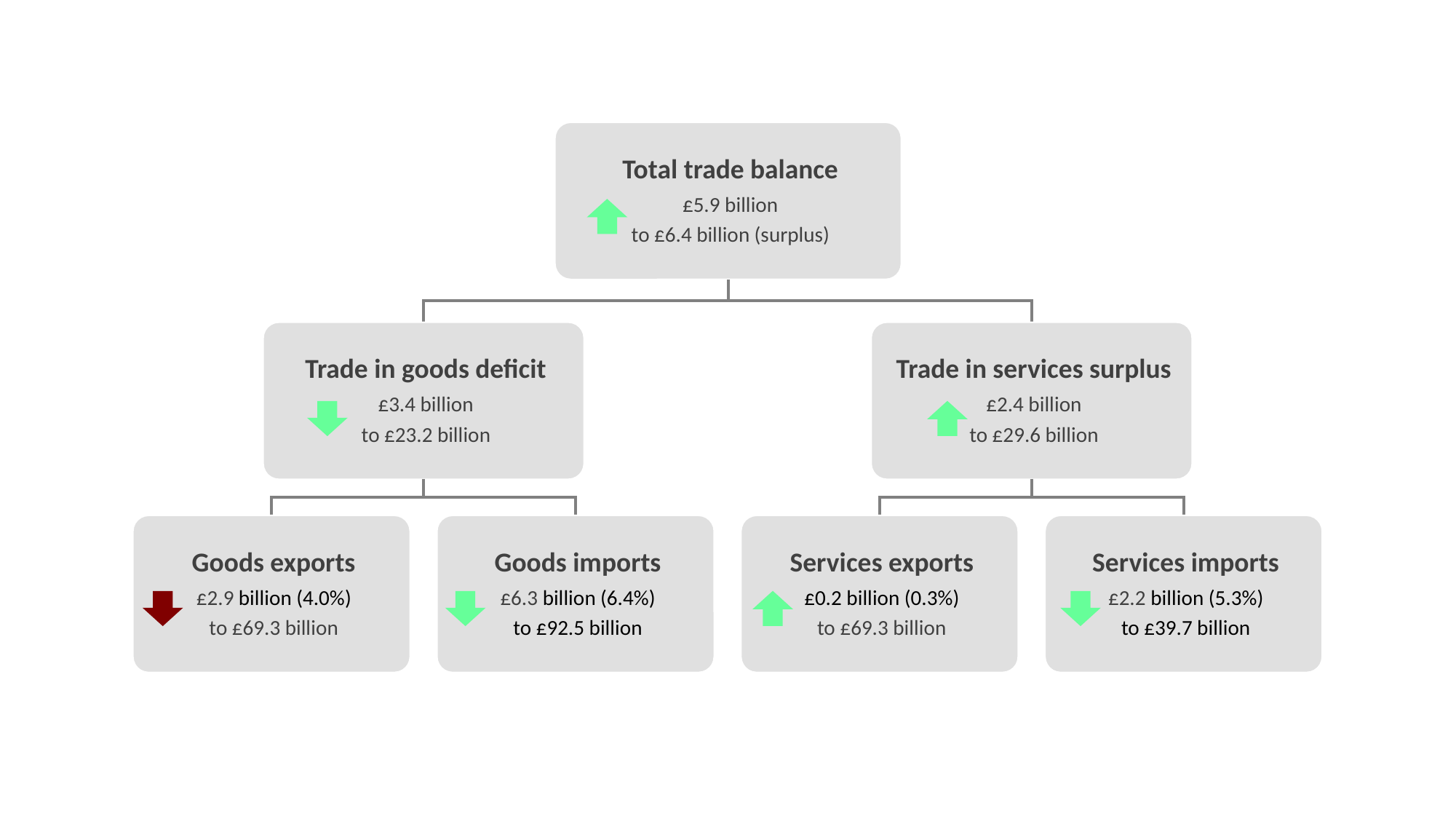

Total trade balance
£5.9 billion
to £6.4 billion (surplus)
Trade in goods deficit
£3.4 billion
to £23.2 billion
Goods exports
£2.9 billion (4.0%)
to £69.3 billion
Goods imports
£6.3 billion (6.4%)
to £92.5 billion
Trade in services surplus
£2.4 billion
to £29.6 billion
Services exports
£0.2 billion (0.3%)
to £69.3 billion
Services imports
£2.2 billion (5.3%)
to £39.7 billion